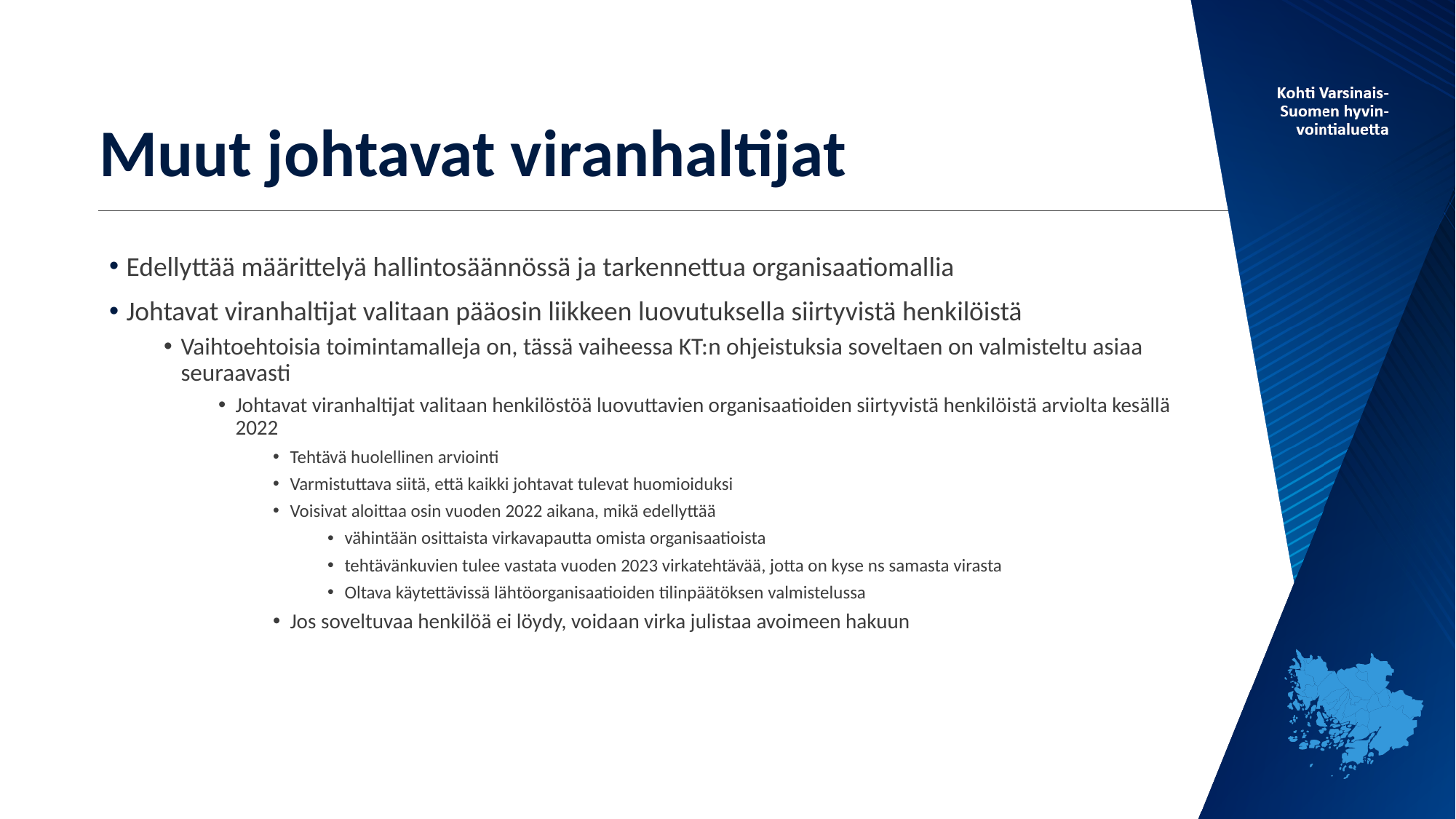

# Muut johtavat viranhaltijat
Edellyttää määrittelyä hallintosäännössä ja tarkennettua organisaatiomallia
Johtavat viranhaltijat valitaan pääosin liikkeen luovutuksella siirtyvistä henkilöistä
Vaihtoehtoisia toimintamalleja on, tässä vaiheessa KT:n ohjeistuksia soveltaen on valmisteltu asiaa seuraavasti
Johtavat viranhaltijat valitaan henkilöstöä luovuttavien organisaatioiden siirtyvistä henkilöistä arviolta kesällä 2022
Tehtävä huolellinen arviointi
Varmistuttava siitä, että kaikki johtavat tulevat huomioiduksi
Voisivat aloittaa osin vuoden 2022 aikana, mikä edellyttää
vähintään osittaista virkavapautta omista organisaatioista
tehtävänkuvien tulee vastata vuoden 2023 virkatehtävää, jotta on kyse ns samasta virasta
Oltava käytettävissä lähtöorganisaatioiden tilinpäätöksen valmistelussa
Jos soveltuvaa henkilöä ei löydy, voidaan virka julistaa avoimeen hakuun